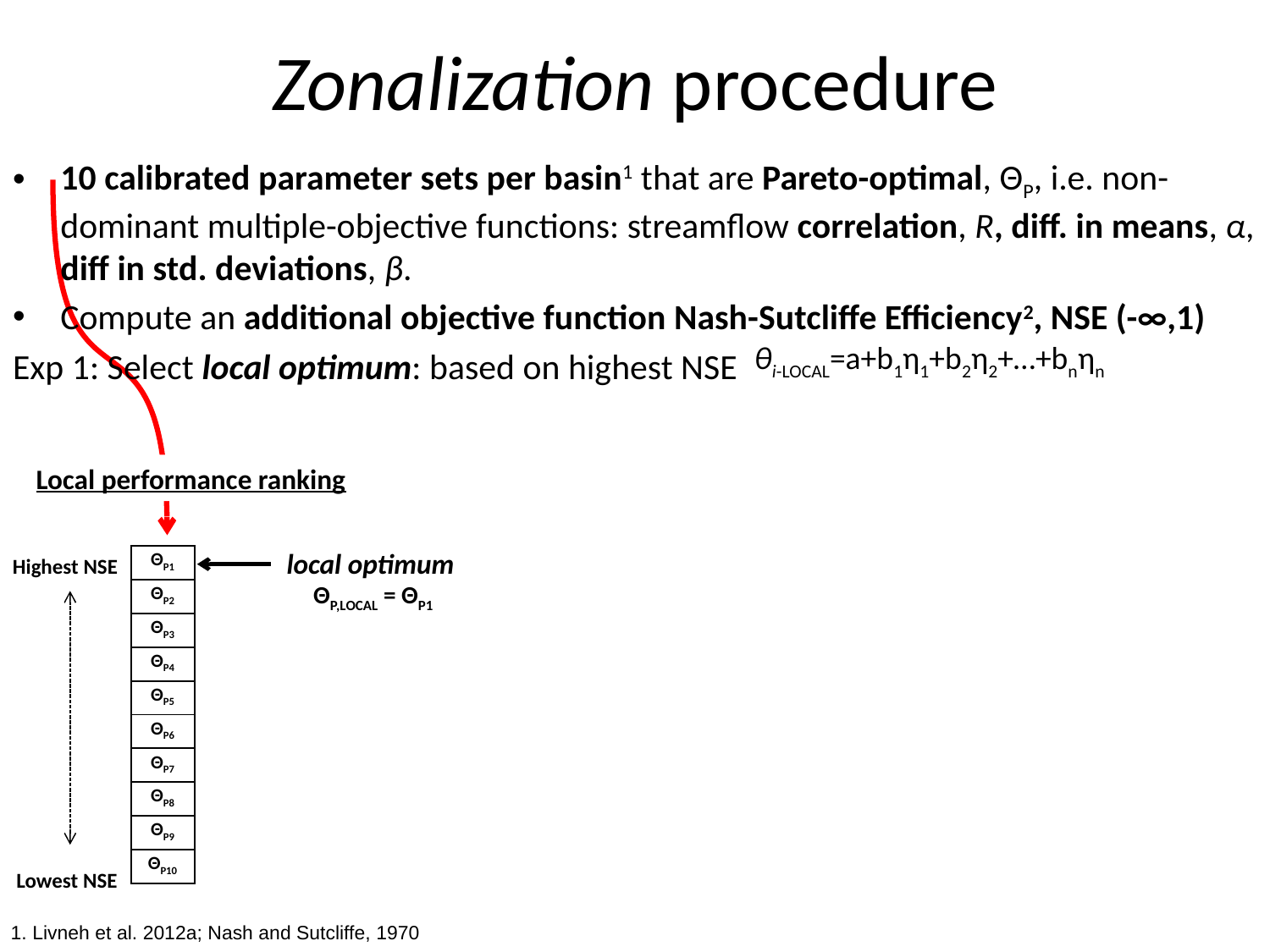

# Zonalization procedure
10 calibrated parameter sets per basin1 that are Pareto-optimal, ΘP, i.e. non-dominant multiple-objective functions: streamflow correlation, R, diff. in means, α, diff in std. deviations, β.
Compute an additional objective function Nash-Sutcliffe Efficiency2, NSE (-∞,1)
Exp 1: Select local optimum: based on highest NSE

θi-LOCAL=a+b1η1+b2η2+…+bnηn
Local performance ranking
local optimum
 ΘP,LOCAL = ΘP1
| ΘP1 |
| --- |
| ΘP2 |
| ΘP3 |
| ΘP4 |
| ΘP5 |
| ΘP6 |
| ΘP7 |
| ΘP8 |
| ΘP9 |
| ΘP10 |
Highest NSE
Lowest NSE
1. Livneh et al. 2012a; Nash and Sutcliffe, 1970